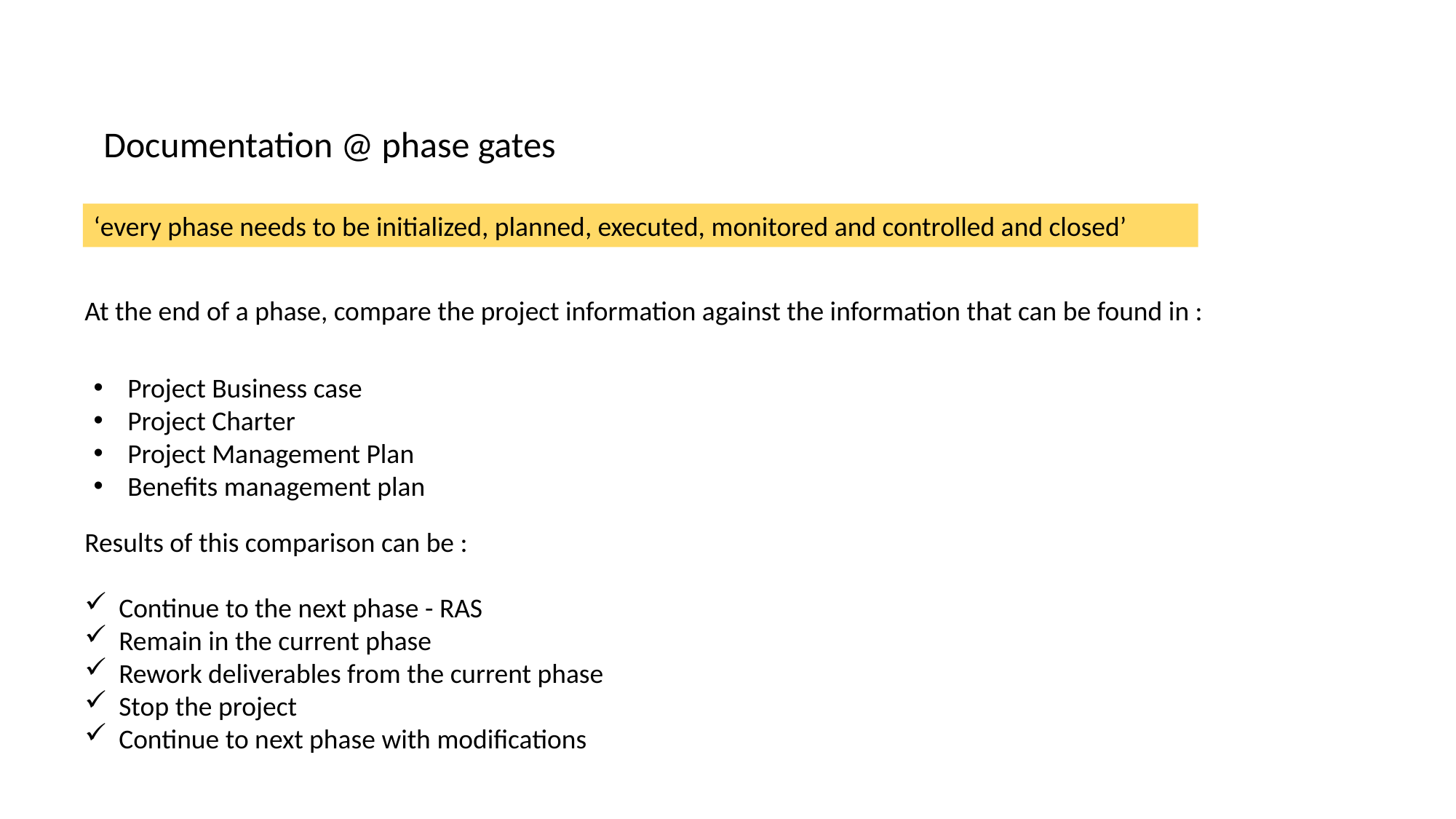

Documentation @ phase gates
‘every phase needs to be initialized, planned, executed, monitored and controlled and closed’
At the end of a phase, compare the project information against the information that can be found in :

Project Business case
Project Charter
Project Management Plan
Benefits management plan
Results of this comparison can be :

Continue to the next phase - RAS
Remain in the current phase
Rework deliverables from the current phase
Stop the project
Continue to next phase with modifications